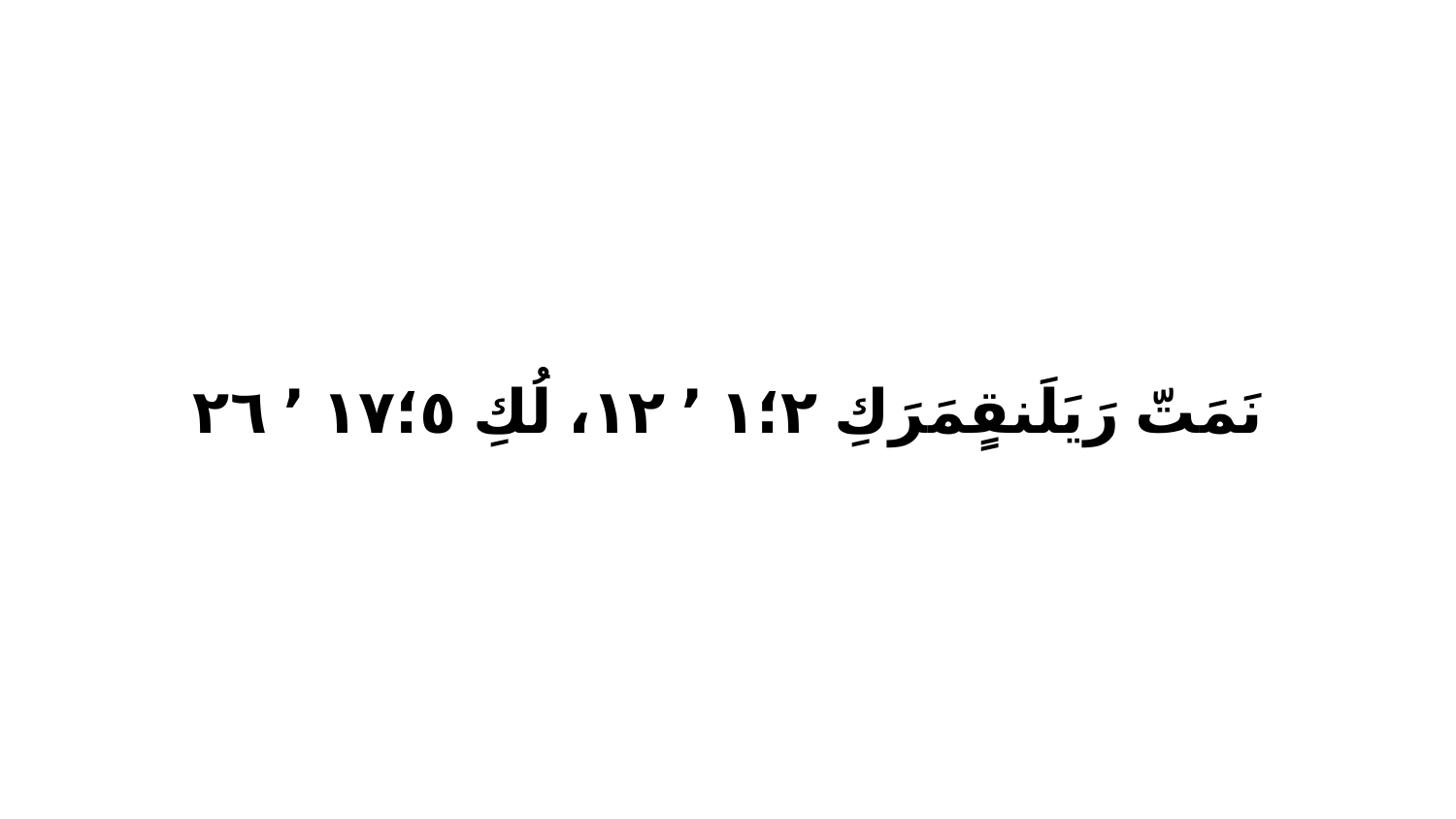

نَمَتّ رَيَلَنقٍمَرَكِ ٢‏؛١ ٬ ١٢، لُكِ ٥‏؛١٧ ٬ ٢٦